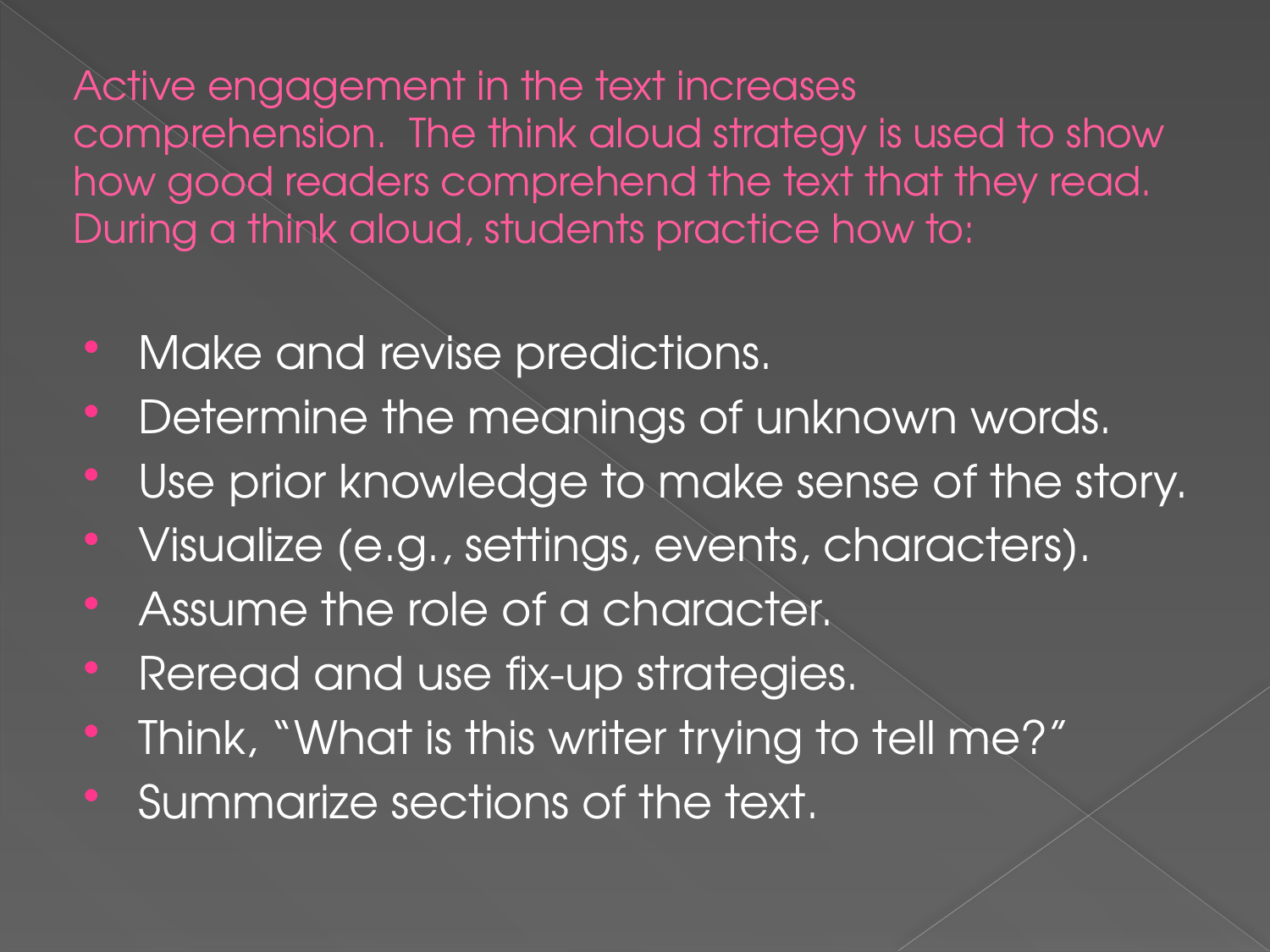

Active engagement in the text increases
comprehension.  The think aloud strategy is used to show how good readers comprehend the text that they read.  During a think aloud, students practice how to:
Make and revise predictions.
Determine the meanings of unknown words.
Use prior knowledge to make sense of the story.
Visualize (e.g., settings, events, characters).
Assume the role of a character.
Reread and use fix-up strategies.
Think, “What is this writer trying to tell me?”
Summarize sections of the text.